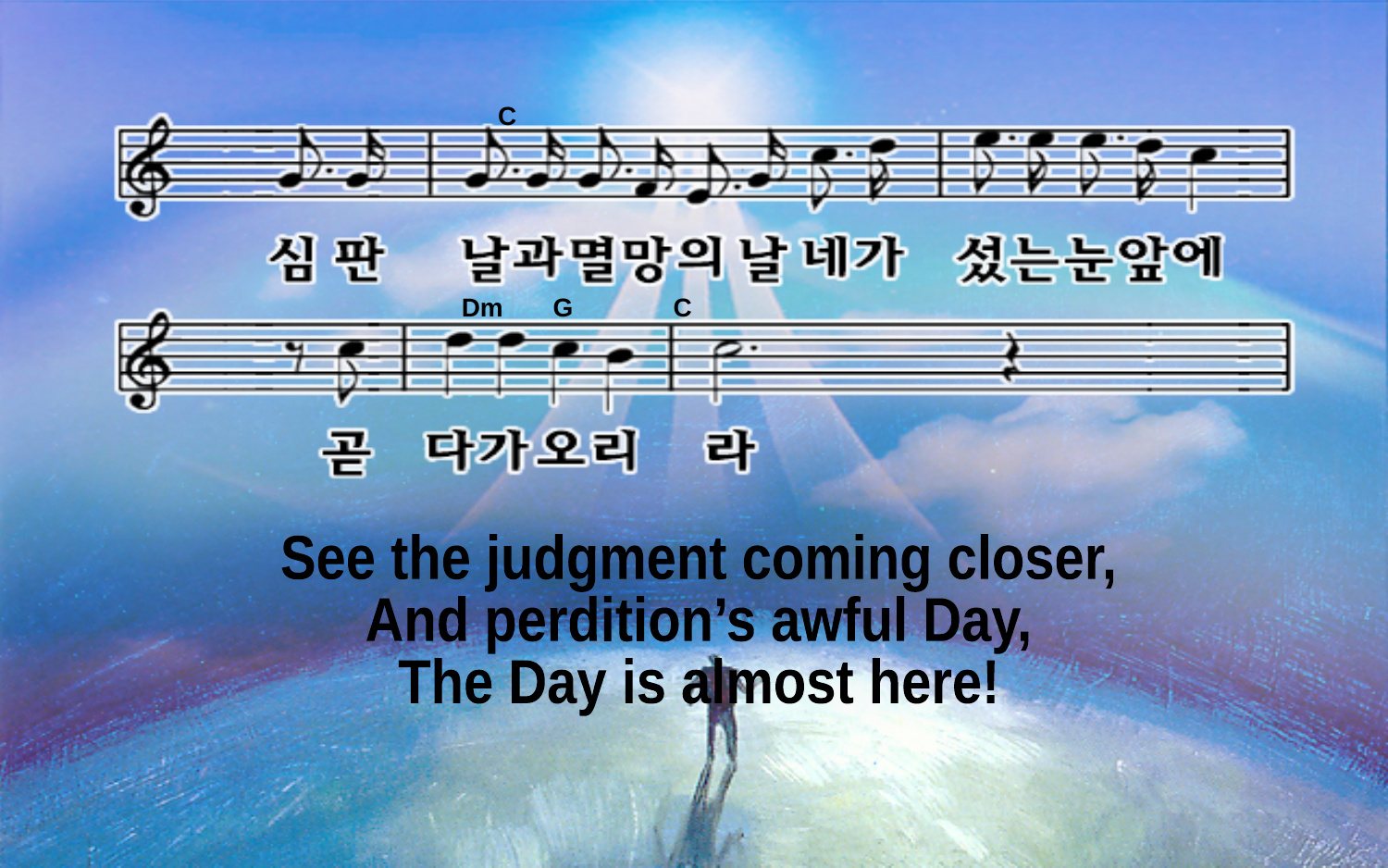

C
Dm       G              C
See the judgment coming closer,
And perdition’s awful Day,
The Day is almost here!